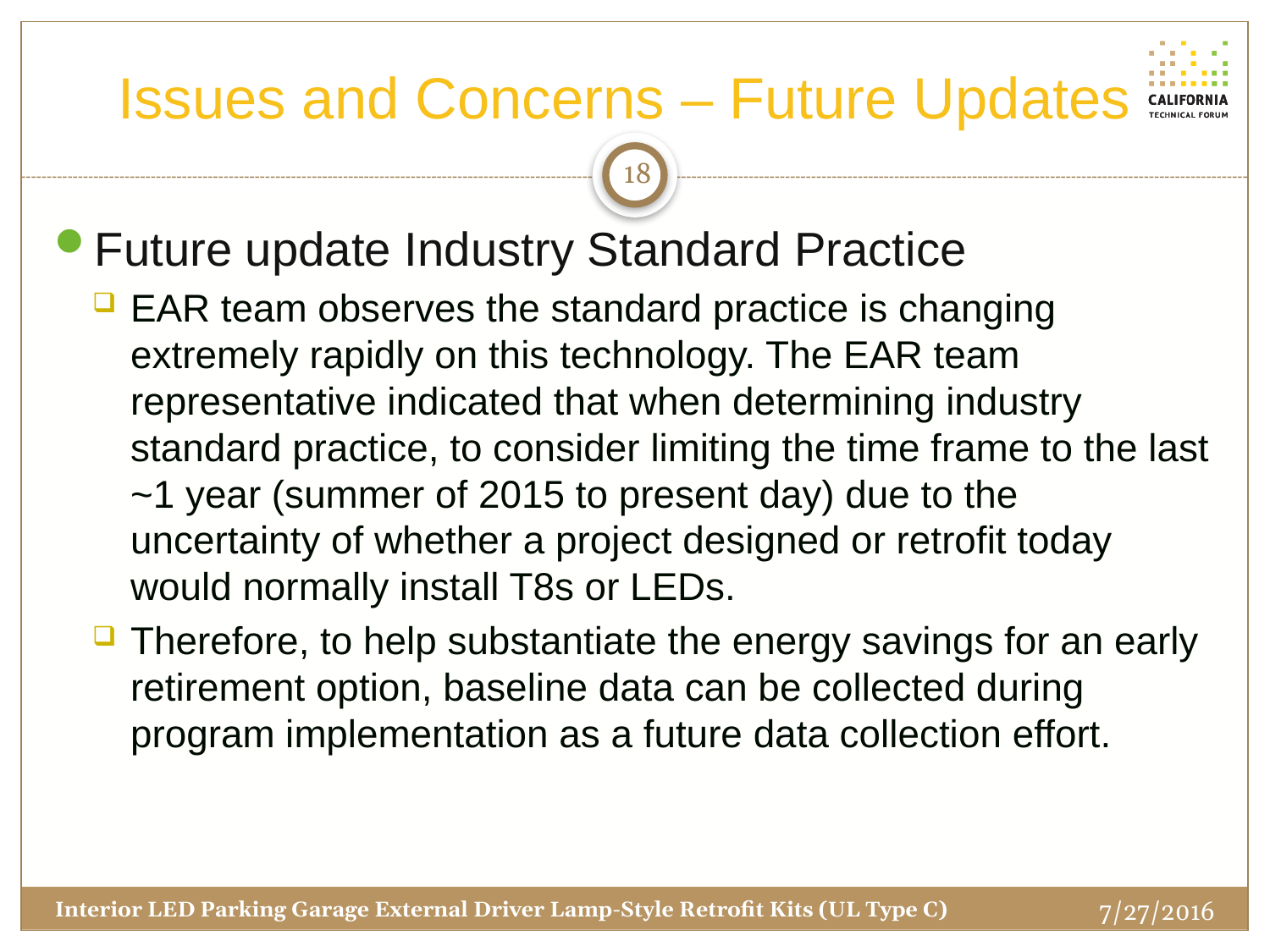

# Issues and Concerns – Future Updates
18
Future update Industry Standard Practice
EAR team observes the standard practice is changing extremely rapidly on this technology. The EAR team representative indicated that when determining industry standard practice, to consider limiting the time frame to the last ~1 year (summer of 2015 to present day) due to the uncertainty of whether a project designed or retrofit today would normally install T8s or LEDs.
Therefore, to help substantiate the energy savings for an early retirement option, baseline data can be collected during program implementation as a future data collection effort.

7/27/2016
Interior LED Parking Garage External Driver Lamp-Style Retrofit Kits (UL Type C)